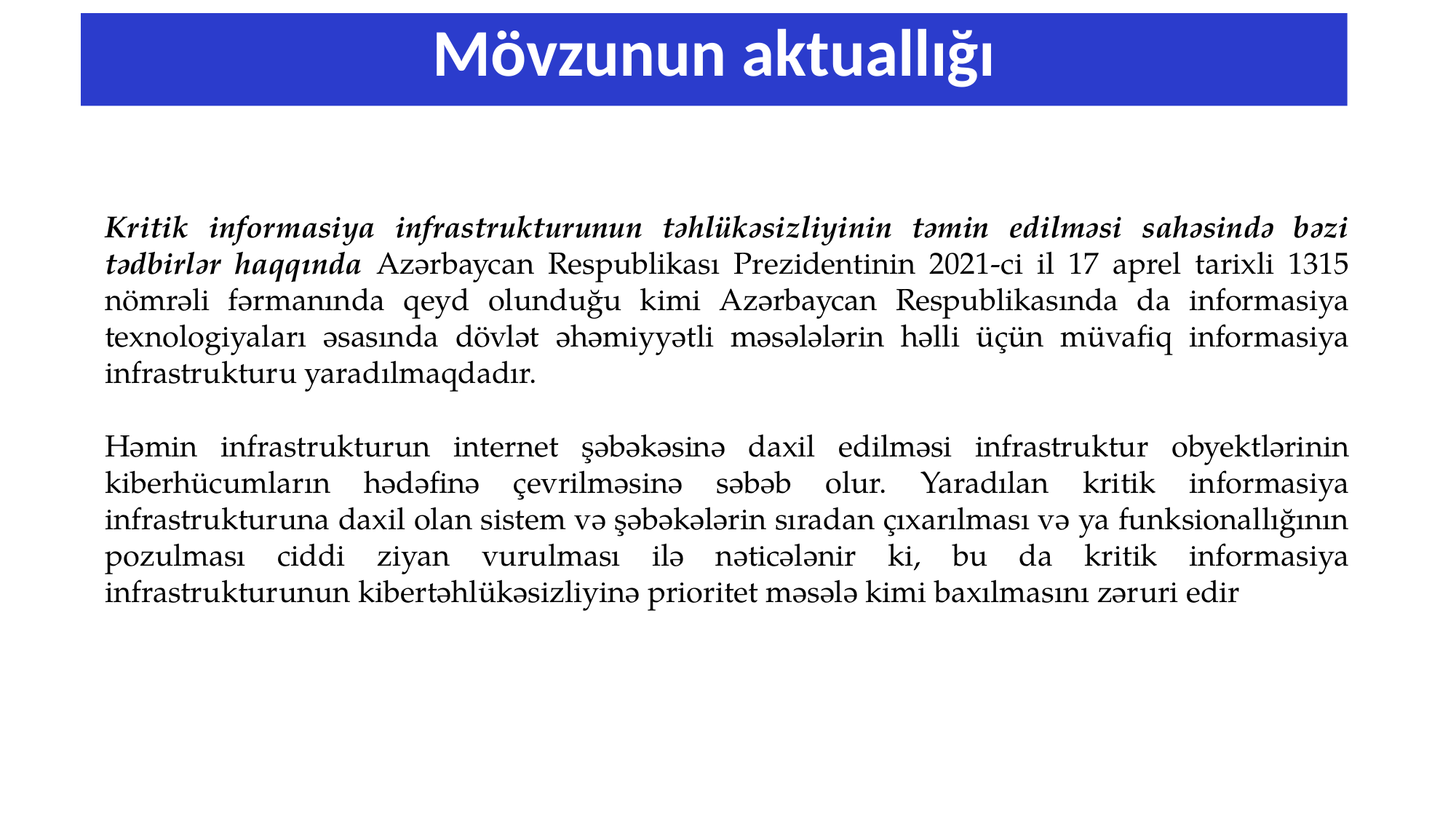

Mövzunun aktuallığı
Kritik informasiya infrastrukturunun təhlükəsizliyinin təmin edilməsi sahəsində bəzi tədbirlər haqqında Azərbaycan Respublikası Prezidentinin 2021-ci il 17 aprel tarixli 1315 nömrəli fərmanında qeyd olunduğu kimi Azərbaycan Respublikasında da informasiya texnologiyaları əsasında dövlət əhəmiyyətli məsələlərin həlli üçün müvafiq informasiya infrastrukturu yaradılmaqdadır.

Həmin infrastrukturun internet şəbəkəsinə daxil edilməsi infrastruktur obyektlərinin kiberhücumların hədəfinə çevrilməsinə səbəb olur. Yaradılan kritik informasiya infrastrukturuna daxil olan sistem və şəbəkələrin sıradan çıxarılması və ya funksionallığının pozulması ciddi ziyan vurulması ilə nəticələnir ki, bu da kritik informasiya infrastrukturunun kibertəhlükəsizliyinə prioritet məsələ kimi baxılmasını zəruri edir